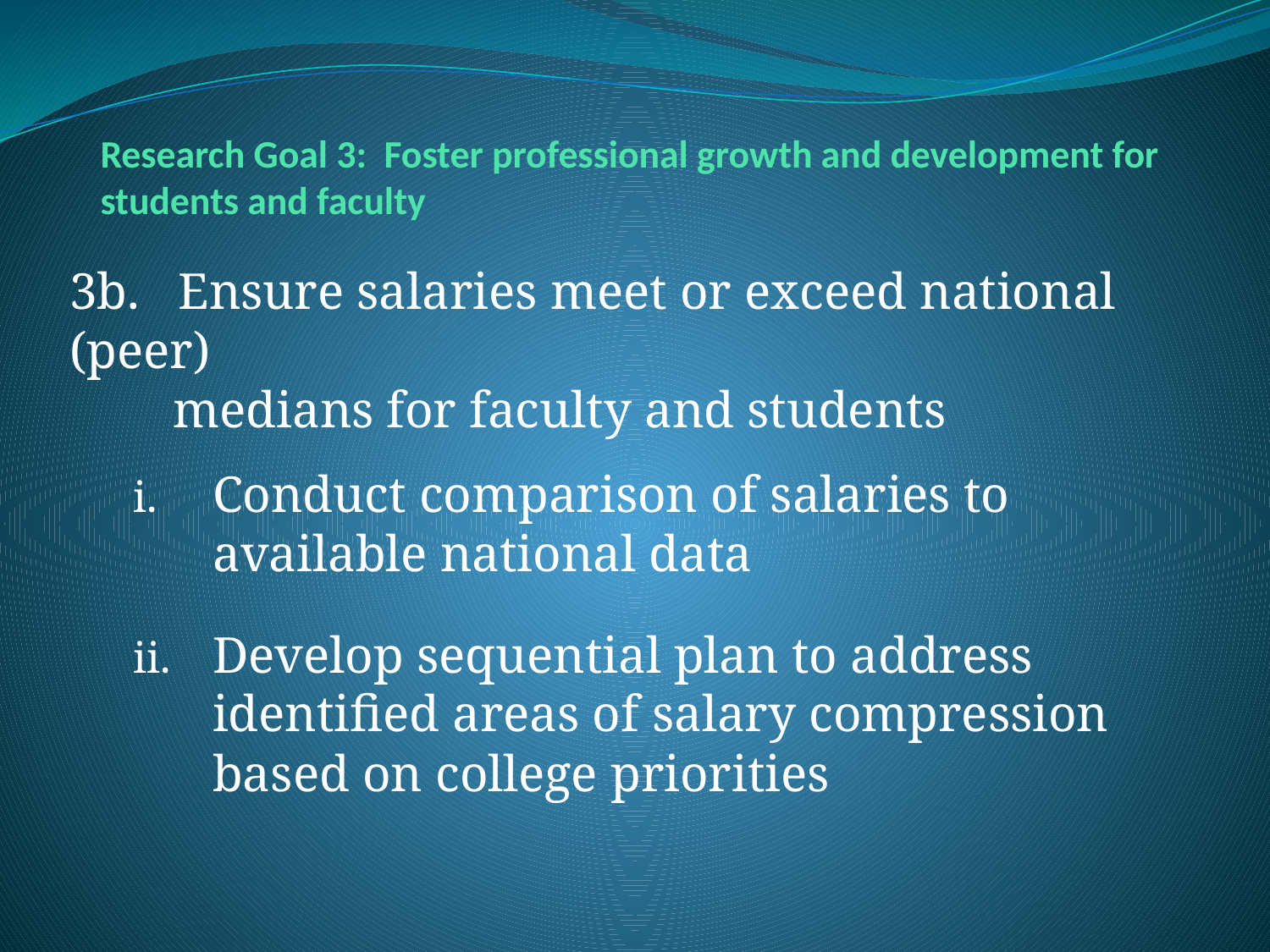

# Research Goal 3:  Foster professional growth and development for students and faculty
3b.   Ensure salaries meet or exceed national (peer)
        medians for faculty and students

Conduct comparison of salaries to available national data

Develop sequential plan to address identified areas of salary compression based on college priorities